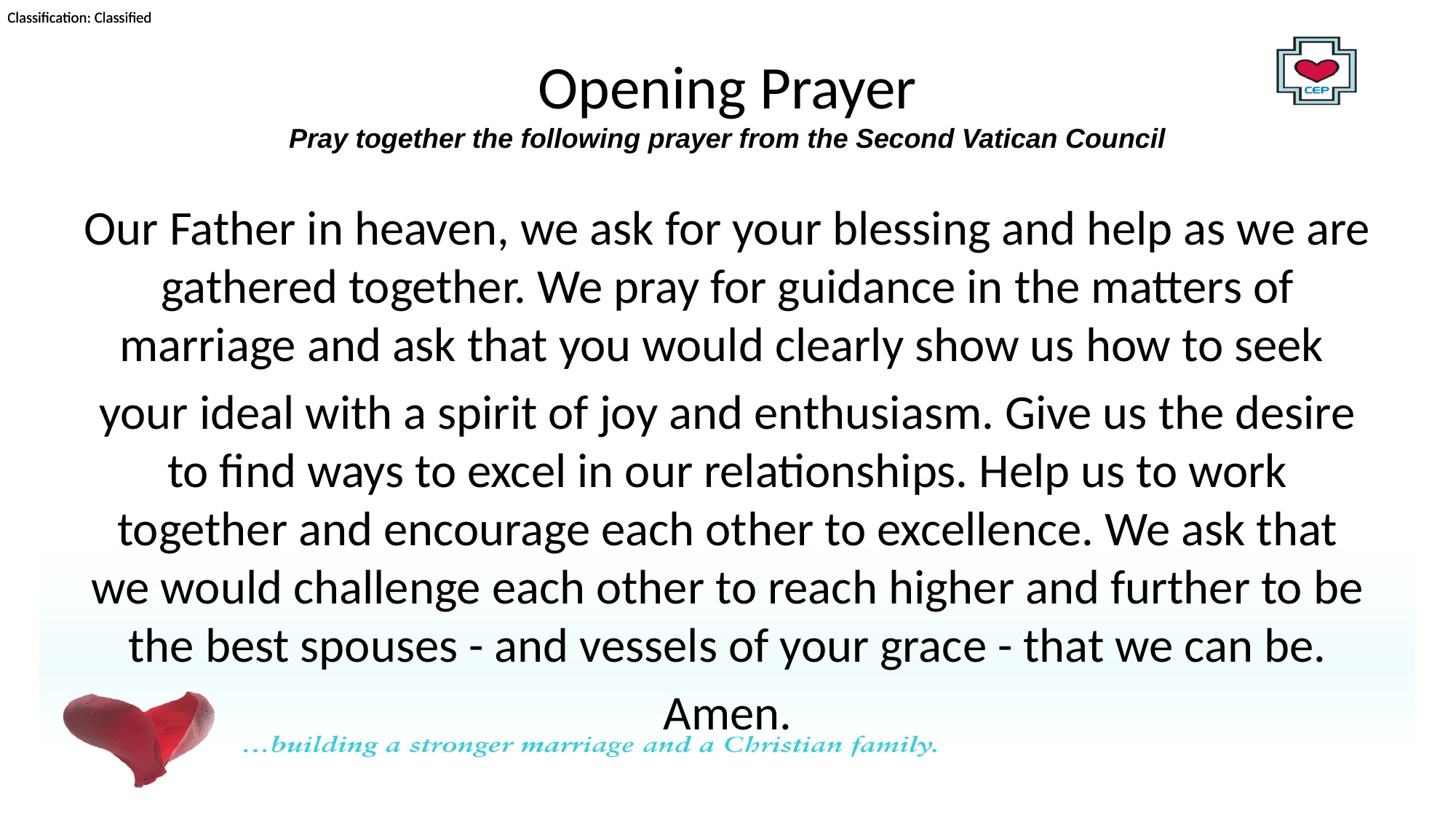

# Opening Prayer Pray together the following prayer from the Second Vatican Council
Our Father in heaven, we ask for your blessing and help as we are gathered together. We pray for guidance in the matters of marriage and ask that you would clearly show us how to seek
your ideal with a spirit of joy and enthusiasm. Give us the desire to find ways to excel in our relationships. Help us to work together and encourage each other to excellence. We ask that we would challenge each other to reach higher and further to be the best spouses - and vessels of your grace - that we can be.
Amen.